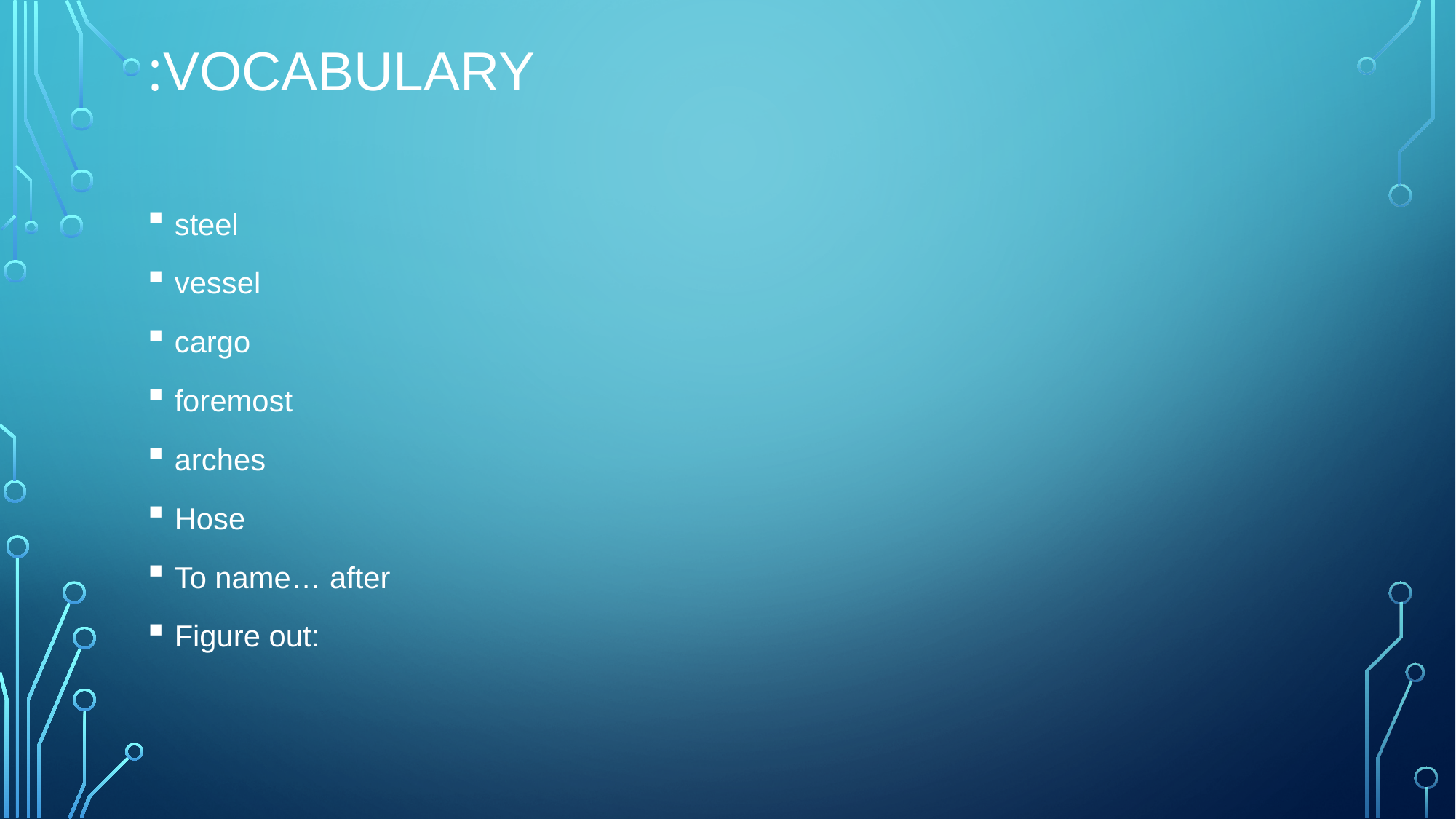

# Vocabulary:
steel
vessel
cargo
foremost
arches
Hose
To name… after
Figure out: